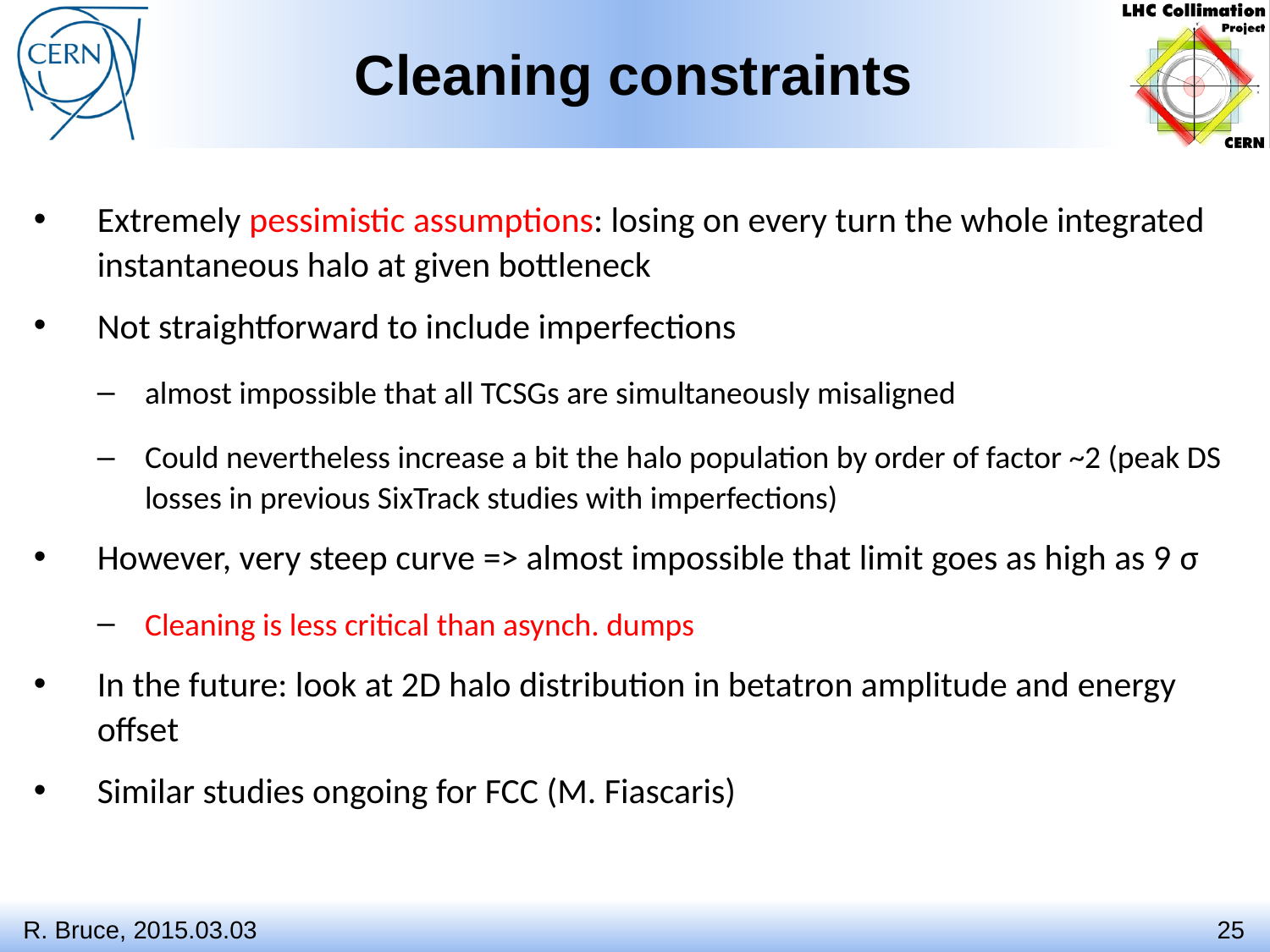

# Cleaning constraints
Extremely pessimistic assumptions: losing on every turn the whole integrated instantaneous halo at given bottleneck
Not straightforward to include imperfections
almost impossible that all TCSGs are simultaneously misaligned
Could nevertheless increase a bit the halo population by order of factor ~2 (peak DS losses in previous SixTrack studies with imperfections)
However, very steep curve => almost impossible that limit goes as high as 9 σ
Cleaning is less critical than asynch. dumps
In the future: look at 2D halo distribution in betatron amplitude and energy offset
Similar studies ongoing for FCC (M. Fiascaris)

R. Bruce, 2015.03.03
25